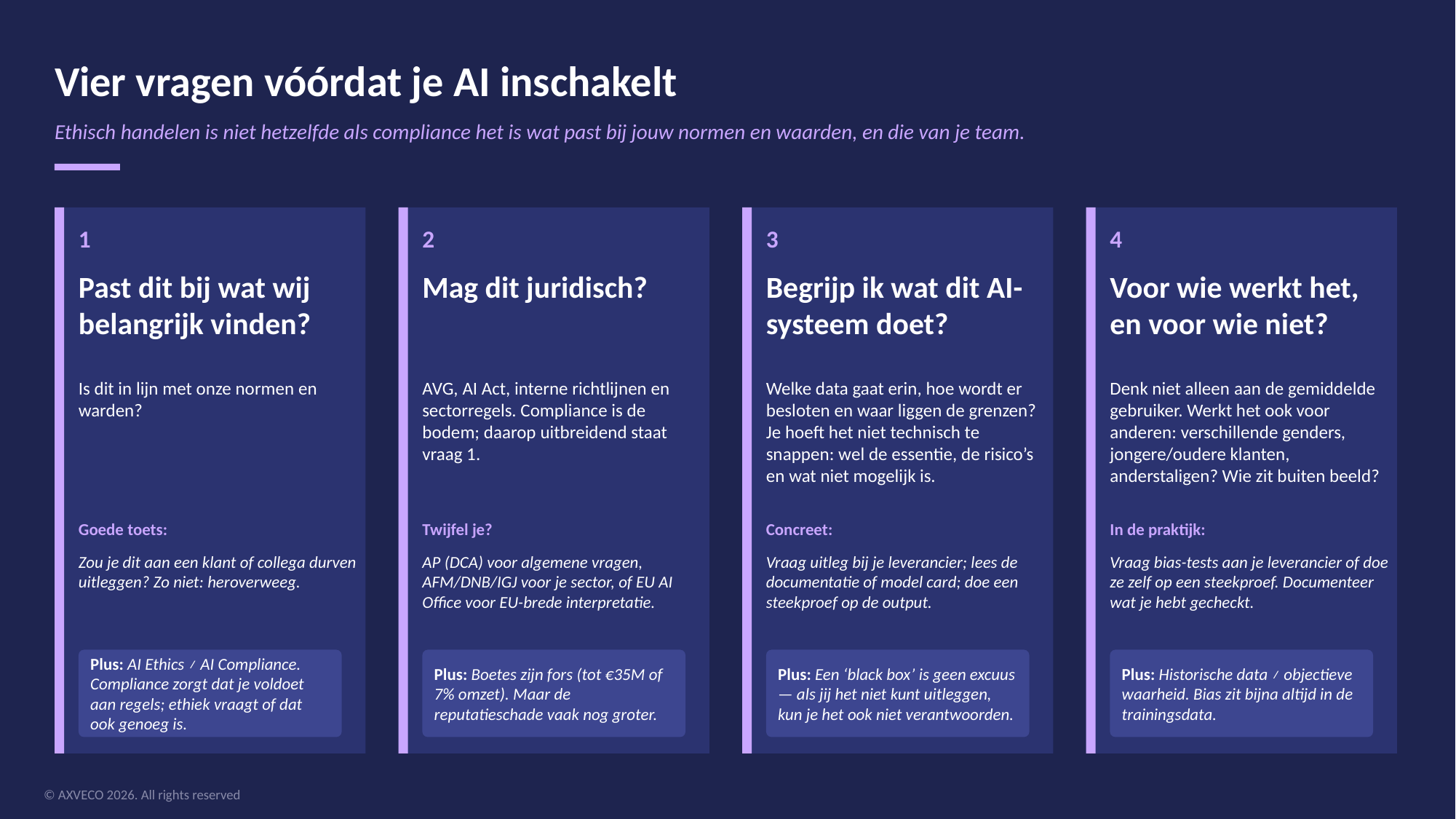

Vier vragen vóórdat je AI inschakelt
Ethisch handelen is niet hetzelfde als compliance het is wat past bij jouw normen en waarden, en die van je team.

1
2
3
4
Past dit bij wat wij belangrijk vinden?
Mag dit juridisch?
Begrijp ik wat dit AI-systeem doet?
Voor wie werkt het, en voor wie niet?

Is dit in lijn met onze normen en warden?
AVG, AI Act, interne richtlijnen en sectorregels. Compliance is de bodem; daarop uitbreidend staat vraag 1.
Welke data gaat erin, hoe wordt er besloten en waar liggen de grenzen? Je hoeft het niet technisch te snappen: wel de essentie, de risico’s en wat niet mogelijk is.
Denk niet alleen aan de gemiddelde gebruiker. Werkt het ook voor anderen: verschillende genders, jongere/oudere klanten, anderstaligen? Wie zit buiten beeld?
Goede toets:
Twijfel je?
Concreet:
In de praktijk:
Zou je dit aan een klant of collega durven uitleggen? Zo niet: heroverweeg.
AP (DCA) voor algemene vragen, AFM/DNB/IGJ voor je sector, of EU AI Office voor EU-brede interpretatie.
Vraag uitleg bij je leverancier; lees de documentatie of model card; doe een steekproef op de output.
Vraag bias-tests aan je leverancier of doe ze zelf op een steekproef. Documenteer wat je hebt gecheckt.

Plus: AI Ethics ≠ AI Compliance. Compliance zorgt dat je voldoet aan regels; ethiek vraagt of dat ook genoeg is.

Plus: Boetes zijn fors (tot €35M of 7% omzet). Maar de reputatieschade vaak nog groter.

Plus: Een ‘black box’ is geen excuus — als jij het niet kunt uitleggen, kun je het ook niet verantwoorden.

Plus: Historische data ≠ objectieve waarheid. Bias zit bijna altijd in de trainingsdata.
© AXVECO 2026. All rights reserved